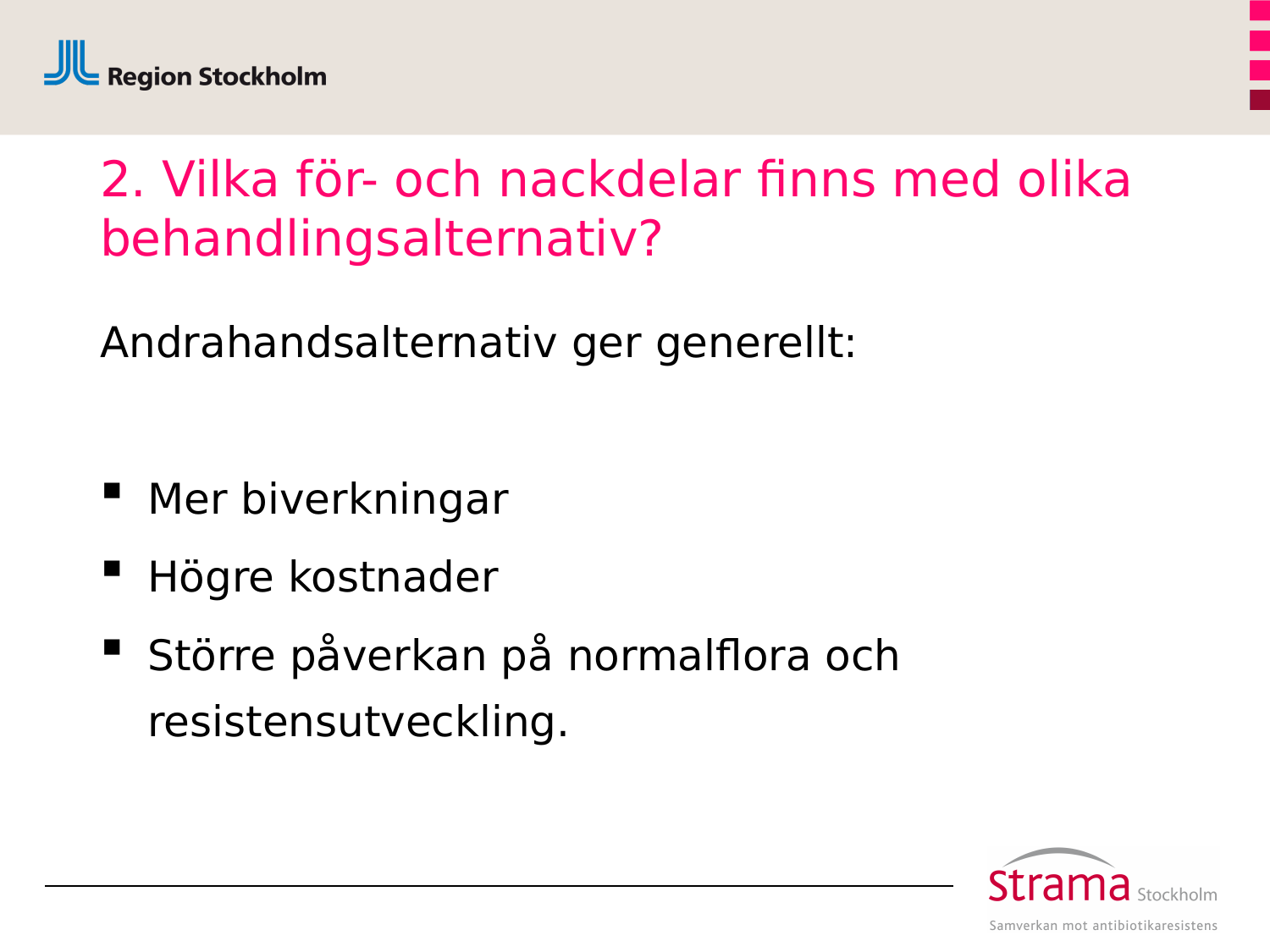

# 2. Vilka för- och nackdelar finns med olika behandlingsalternativ?
Andrahandsalternativ ger generellt:

Mer biverkningar
Högre kostnader
Större påverkan på normalflora och resistensutveckling.